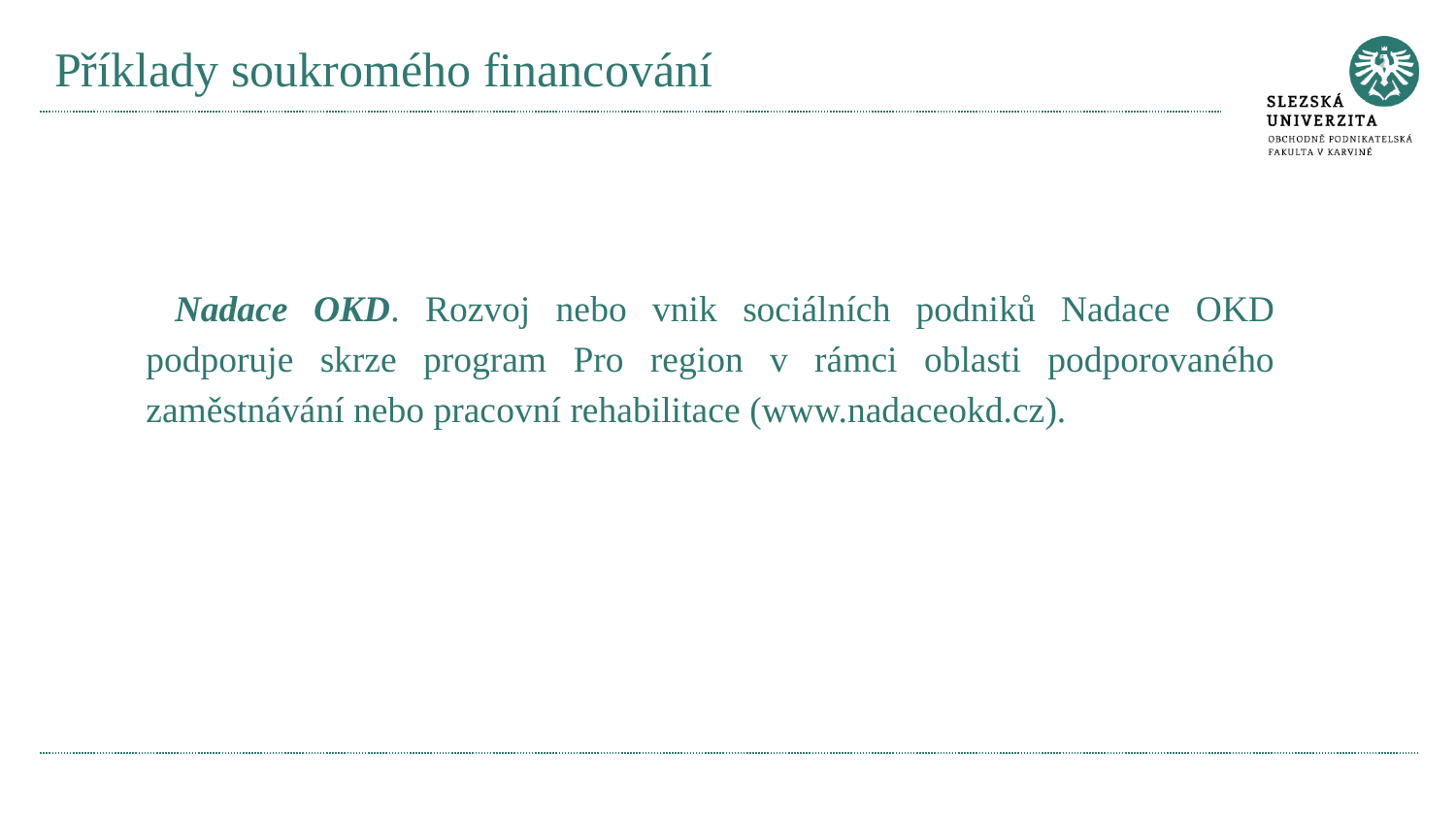

# Příklady soukromého financování
Nadace OKD. Rozvoj nebo vnik sociálních podniků Nadace OKD podporuje skrze program Pro region v rámci oblasti podporovaného zaměstnávání nebo pracovní rehabilitace (www.nadaceokd.cz).